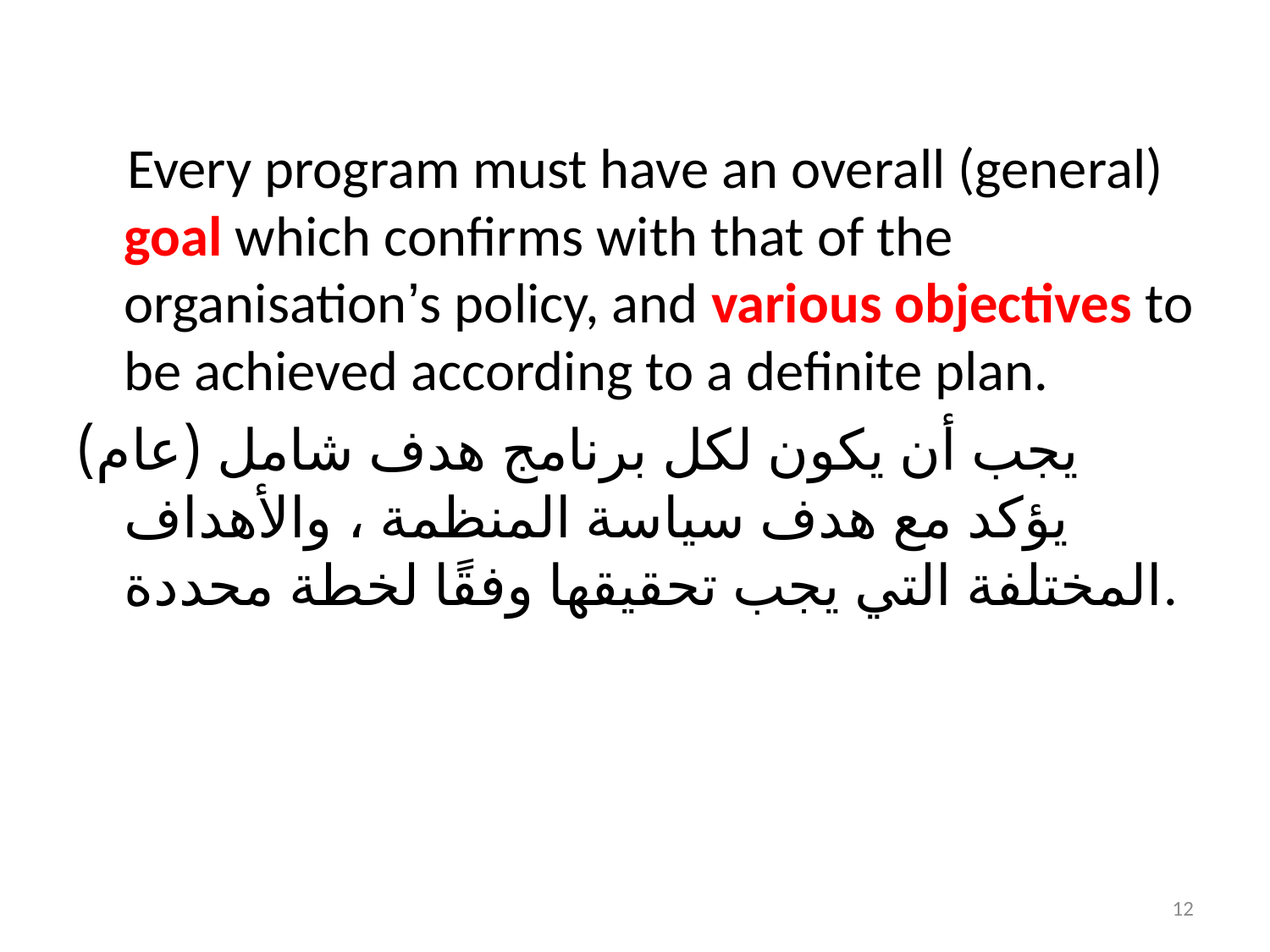

Every program must have an overall (general) goal which confirms with that of the organisation’s policy, and various objectives to be achieved according to a definite plan.
يجب أن يكون لكل برنامج هدف شامل (عام) يؤكد مع هدف سياسة المنظمة ، والأهداف المختلفة التي يجب تحقيقها وفقًا لخطة محددة.
12